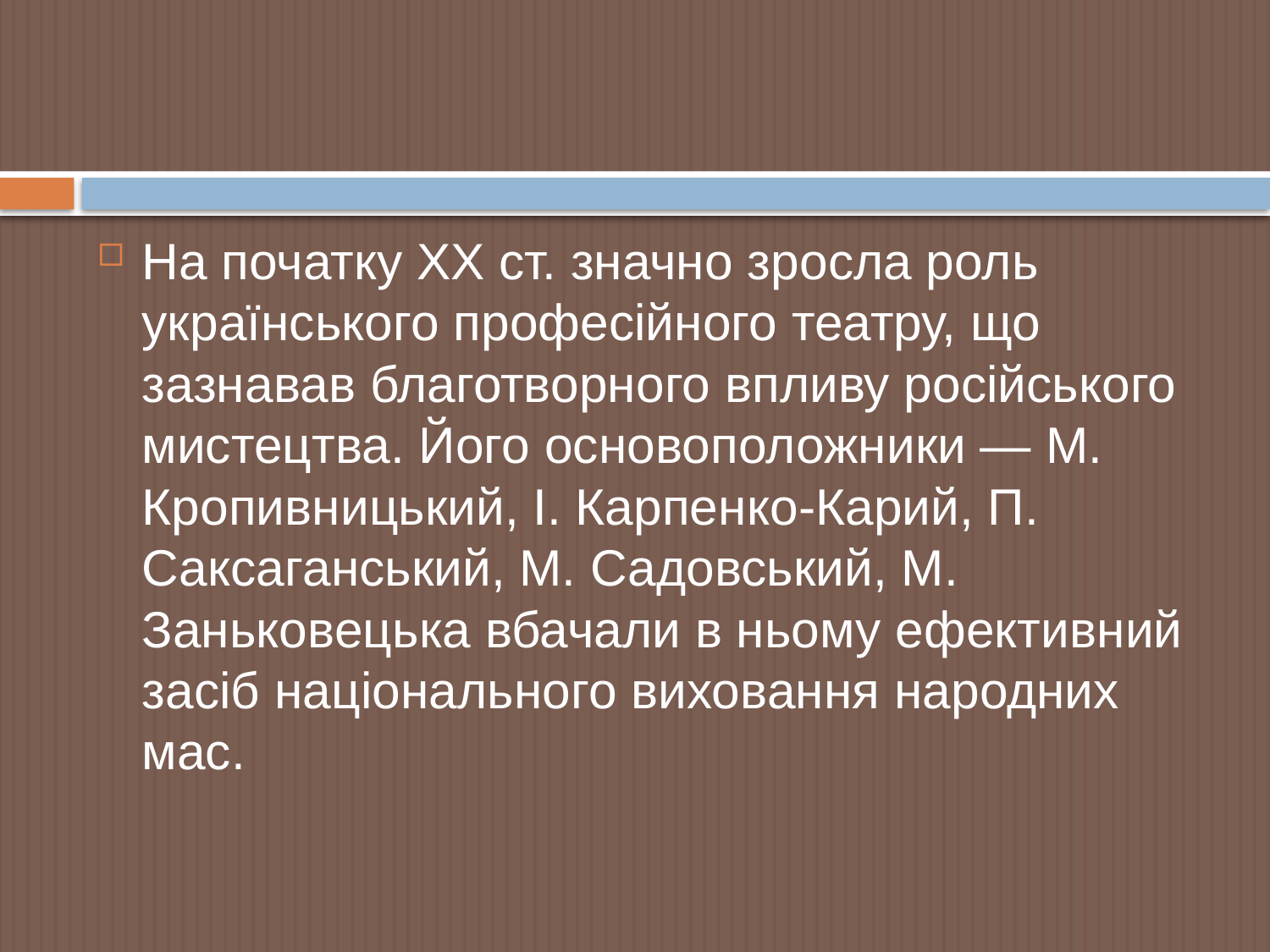

На початку XX ст. значно зросла роль українського професійного театру, що зазнавав благотворного впливу російського мистецтва. Його основоположники — М. Кропивницький, І. Карпенко-Карий, П. Саксаганський, М. Садовський, М. Заньковецька вбачали в ньому ефективний засіб національного виховання народних мас.